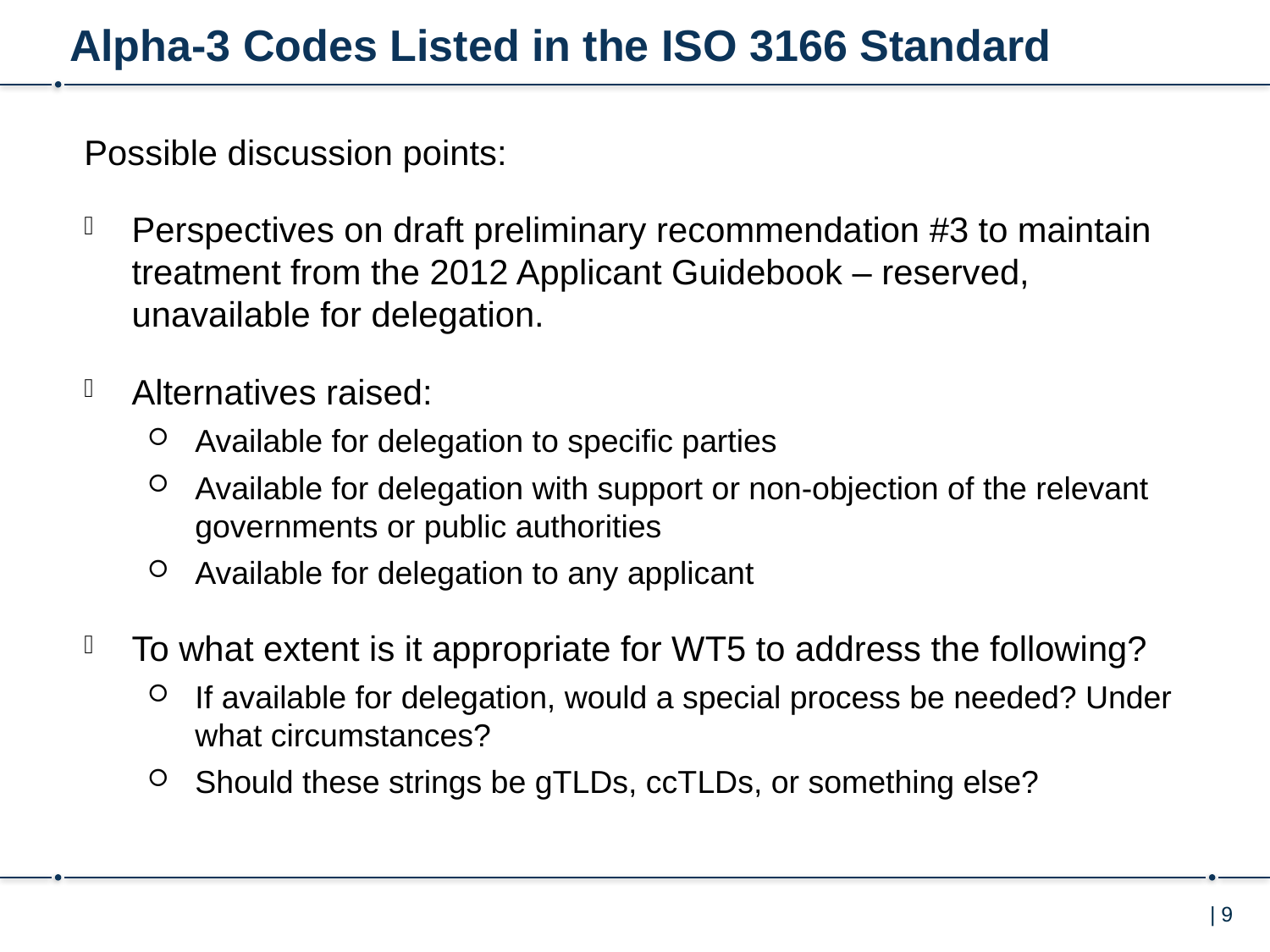

# Alpha-3 Codes Listed in the ISO 3166 Standard
Possible discussion points:
Perspectives on draft preliminary recommendation #3 to maintain treatment from the 2012 Applicant Guidebook – reserved, unavailable for delegation.
Alternatives raised:
Available for delegation to specific parties
Available for delegation with support or non-objection of the relevant governments or public authorities
Available for delegation to any applicant
To what extent is it appropriate for WT5 to address the following?
If available for delegation, would a special process be needed? Under what circumstances?
Should these strings be gTLDs, ccTLDs, or something else?